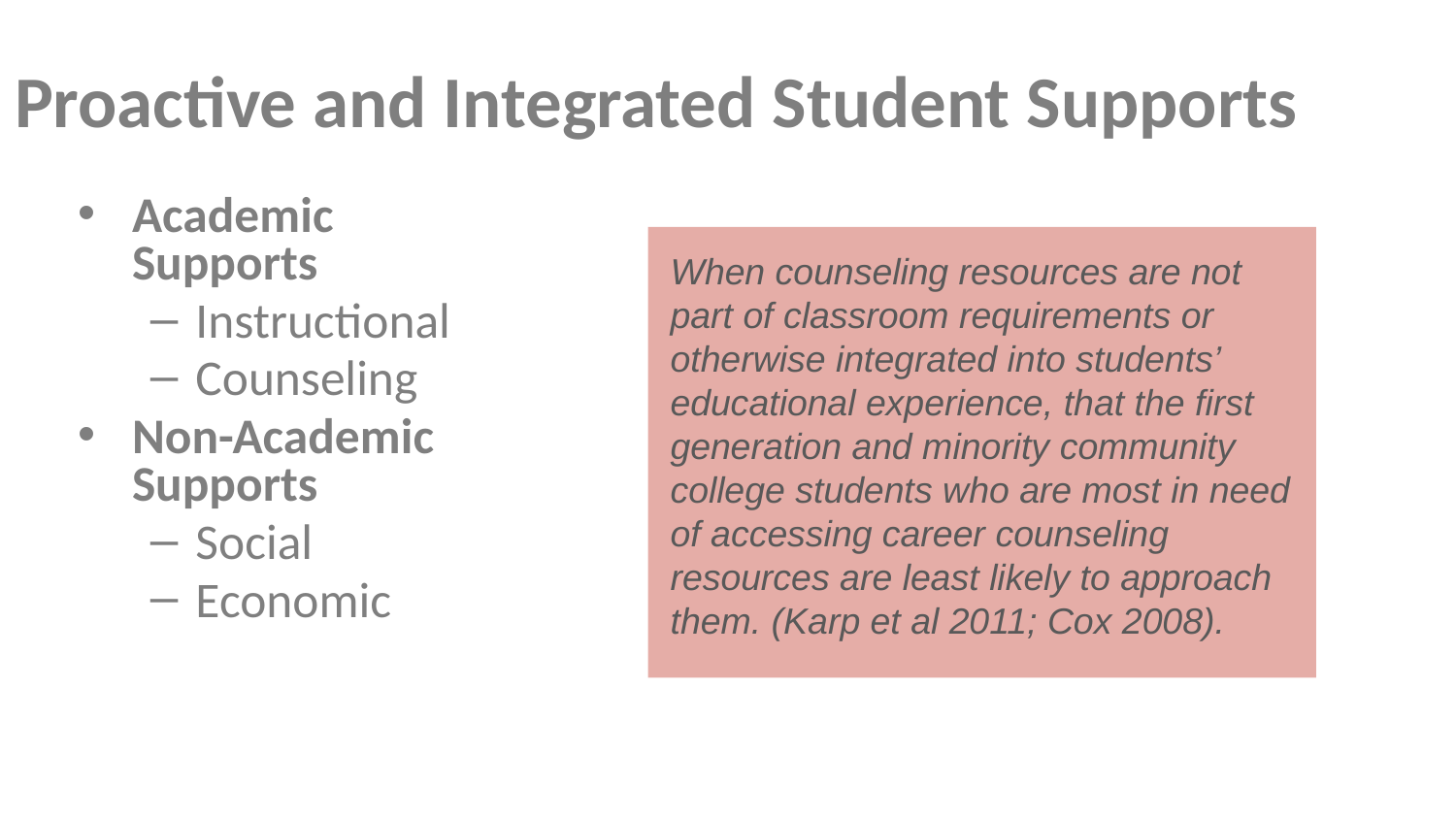

# Proactive and Integrated Student Supports

Academic Supports
Instructional
Counseling
Non-Academic Supports
Social
Economic

When counseling resources are not part of classroom requirements or otherwise integrated into students’ educational experience, that the first generation and minority community college students who are most in need of accessing career counseling resources are least likely to approach them. (Karp et al 2011; Cox 2008).